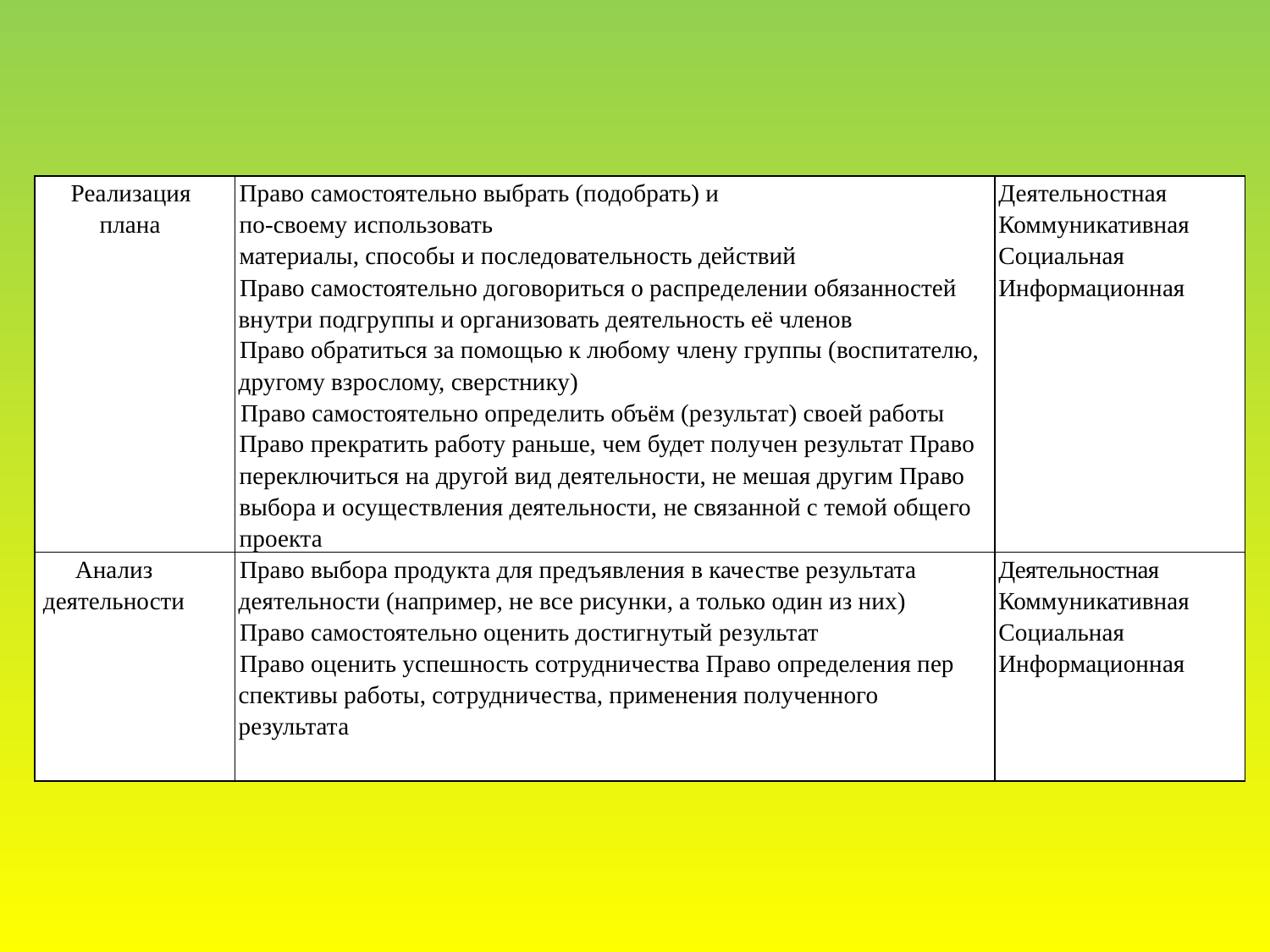

| Реализация плана | Право самостоятельно выбрать (подобрать) и по-своему использовать материалы, способы и последовательность дей­ствий Право самостоятельно договориться о распре­делении обязанностей внутри подгруппы и орга­низовать деятельность её членов Право обратиться за по­мощью к любому члену группы (воспитателю, другому взрослому, свер­стнику) Право самостоятельно определить объём (ре­зультат) своей работы Право прекратить работу раньше, чем будет полу­чен результат Право переключиться на другой вид деятельности, не мешая другим Право выбора и осущест­вления деятельности, не связанной с темой обще­го проекта | Деятельностная Коммуникативная Социальная Информационная |
| --- | --- | --- |
| Анализ деятель­ности | Право выбора продукта для предъявления в каче­стве результата деятель­ности (например, не все рисунки, а только один из них) Право самостоятельно оценить достигнутый ре­зультат Право оценить успеш­ность сотрудничества Право определения пер­спективы работы, сотруд­ничества, применения полученного результата | Деятельностная Коммуникативная Социальная Информационная |